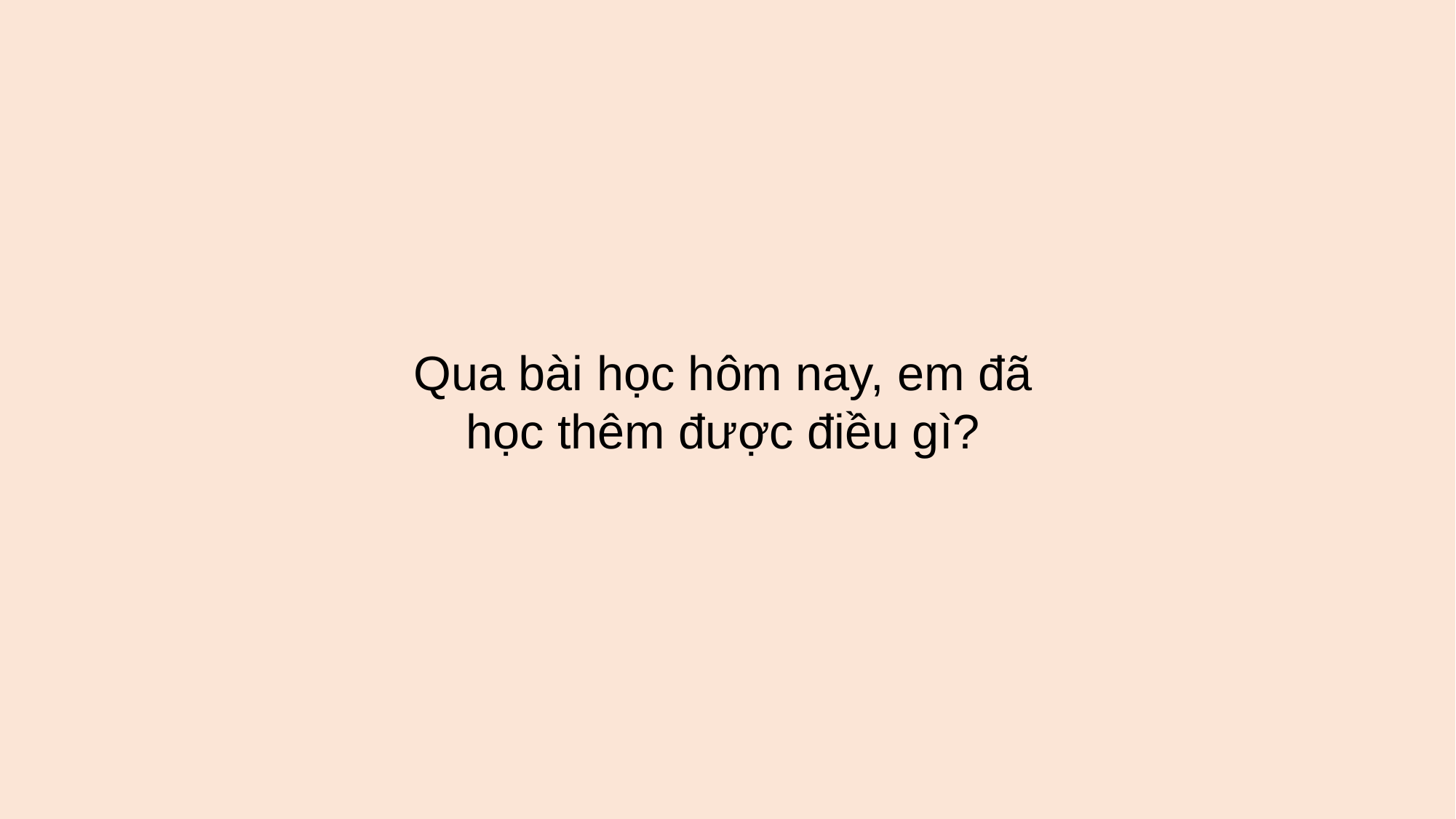

Qua bài học hôm nay, em đã học thêm được điều gì?